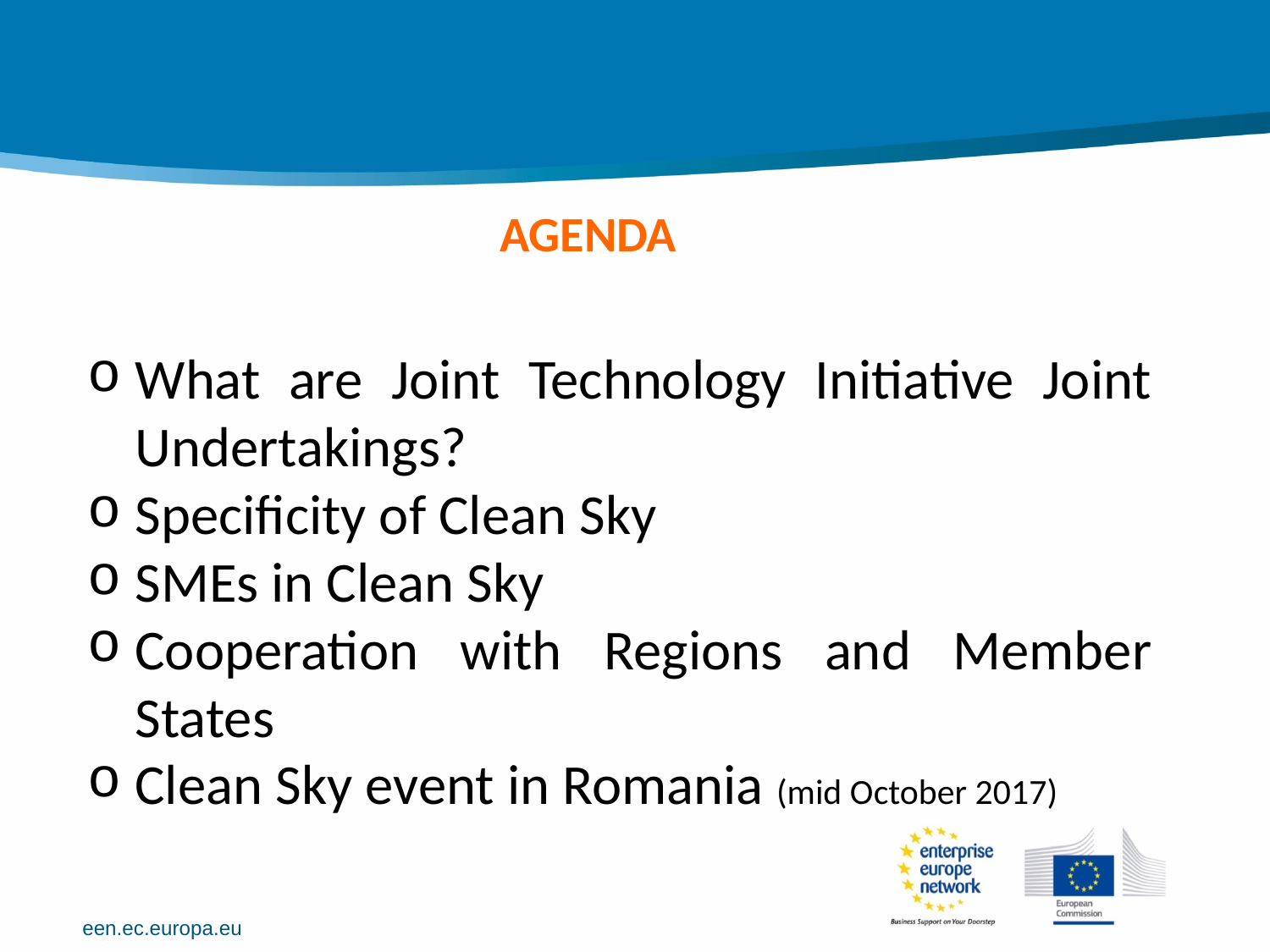

AGENDA
What are Joint Technology Initiative Joint Undertakings?
Specificity of Clean Sky
SMEs in Clean Sky
Cooperation with Regions and Member States
Clean Sky event in Romania (mid October 2017)